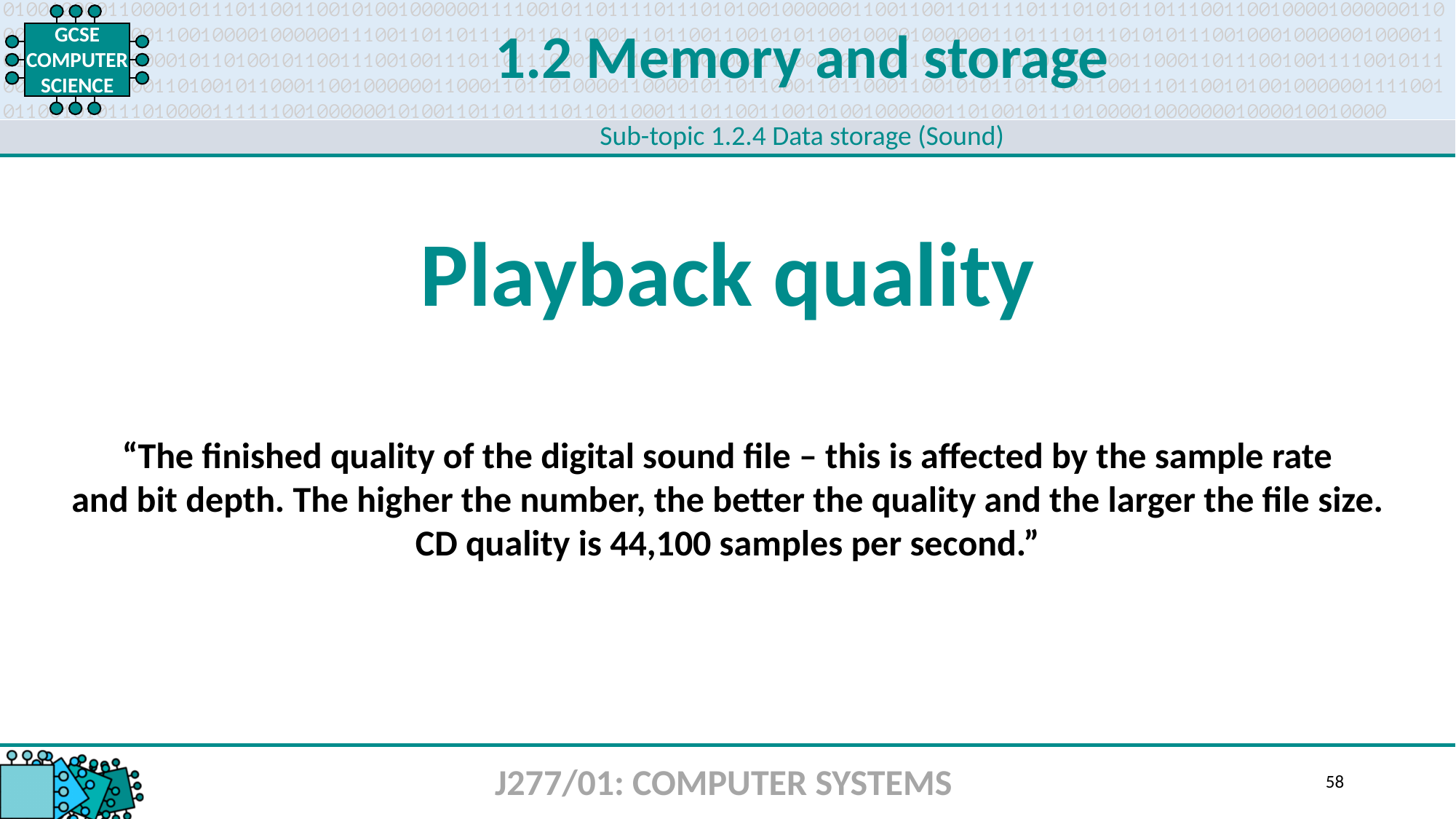

1.2 Memory and storage
Sub-topic 1.2.4 Data storage (Sound)
Playback quality
“The finished quality of the digital sound file – this is affected by the sample rate
 and bit depth. The higher the number, the better the quality and the larger the file size.
CD quality is 44,100 samples per second.”
J277/01: COMPUTER SYSTEMS
58